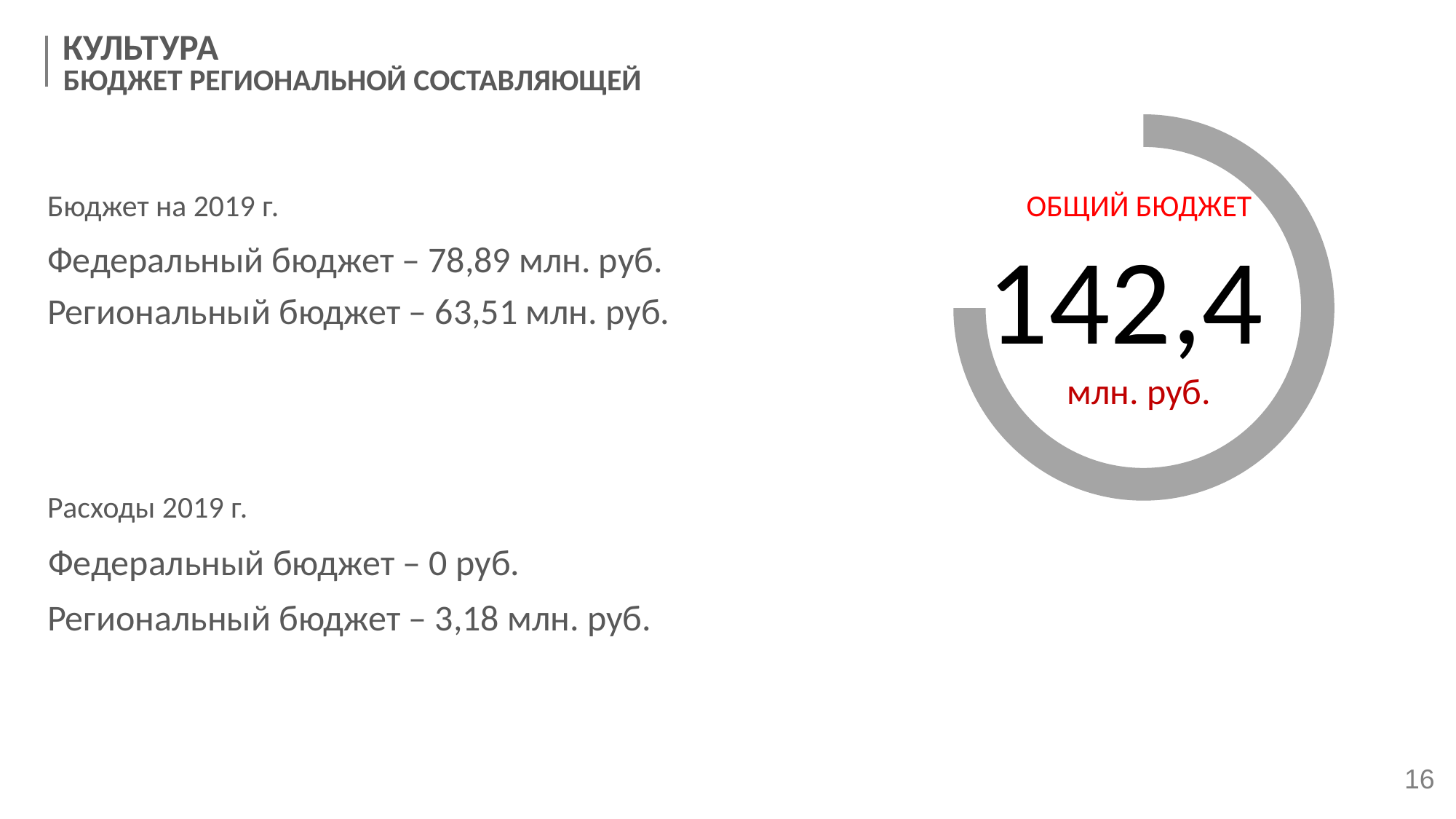

КУЛЬТУРА
БЮДЖЕТ РЕГИОНАЛЬНОЙ СОСТАВЛЯЮЩЕЙ

ОБЩИЙ БЮДЖЕТ
142,4
млн. руб.
Бюджет на 2019 г.
Федеральный бюджет – 78,89 млн. руб.

Региональный бюджет – 63,51 млн. руб.
Расходы 2019 г.
Федеральный бюджет – 0 руб.
Региональный бюджет – 3,18 млн. руб.
16